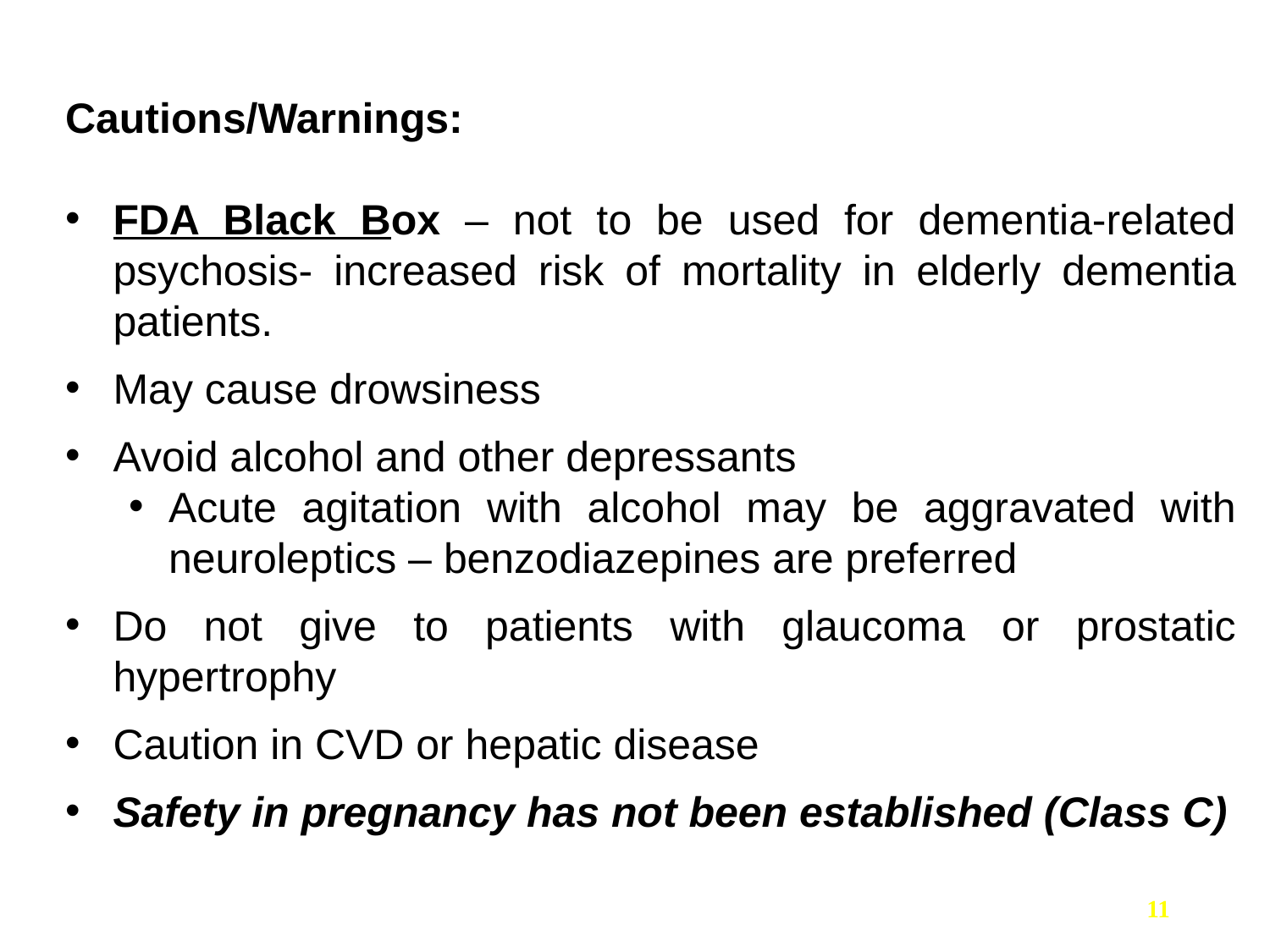

0
Cautions/Warnings:

FDA Black Box – not to be used for dementia-related psychosis- increased risk of mortality in elderly dementia patients.

May cause drowsiness

Avoid alcohol and other depressants
Acute agitation with alcohol may be aggravated with neuroleptics – benzodiazepines are preferred

Do not give to patients with glaucoma or prostatic hypertrophy

Caution in CVD or hepatic disease

Safety in pregnancy has not been established (Class C)
11